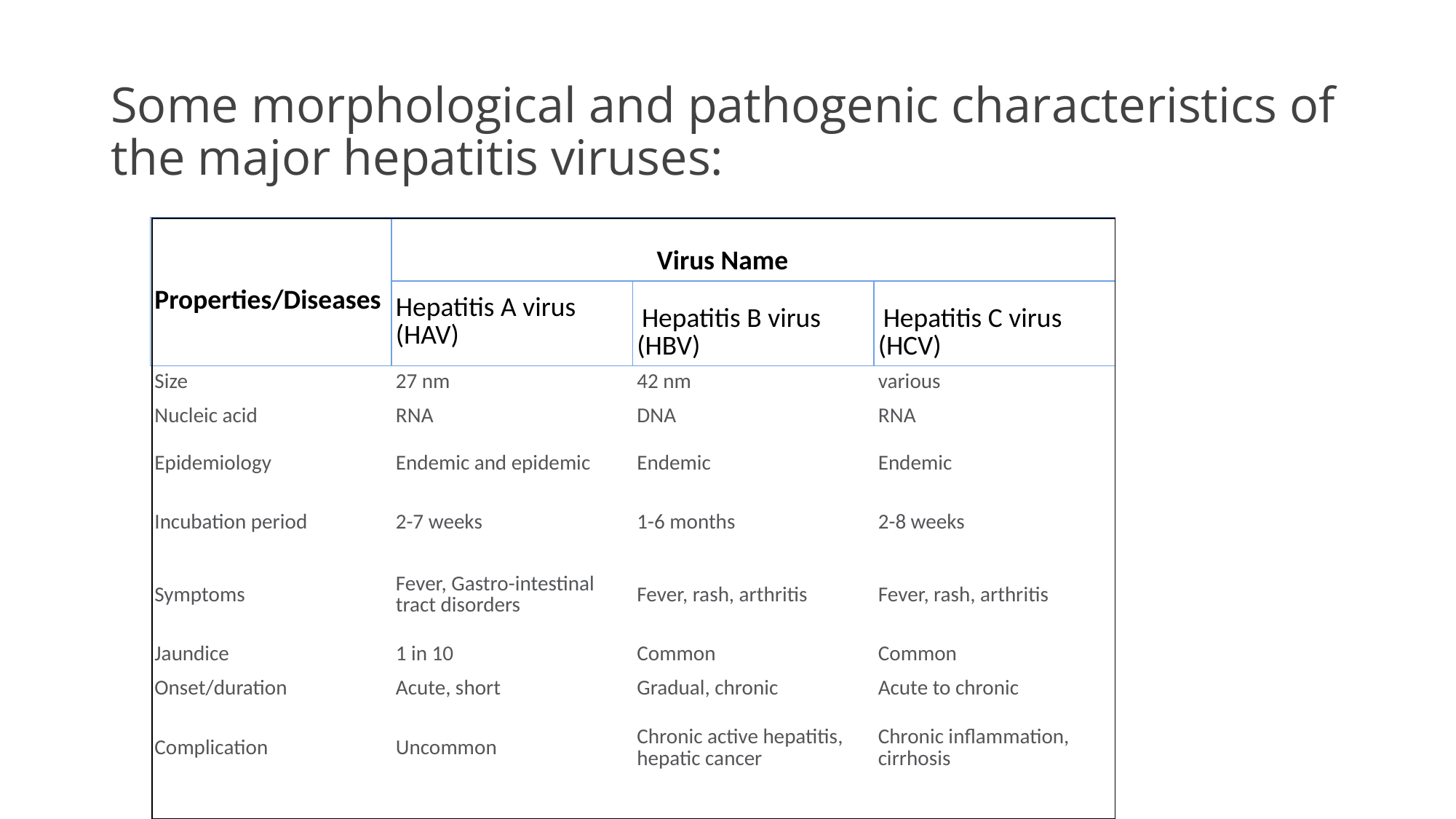

# Some morphological and pathogenic characteristics of the major hepatitis viruses:
| Fh Properties/Diseases | Virus NamevName |  |  |
| --- | --- | --- | --- |
|  | Hepatitis A virus (HAV) | Hep Hepatitis B virus (HBV)B virus (HBV) | He iHepatitis C virus (HCV)tis C virus (HCV) |
| Size | 27 nm | 42 nm | various |
| Nucleic acid | RNA | DNA | RNA |
| Epidemiology | Endemic and epidemic | Endemic | Endemic |
| Incubation period | 2-7 weeks | 1-6 months | 2-8 weeks |
| Symptoms | Fever, Gastro-intestinal tract disorders | Fever, rash, arthritis | Fever, rash, arthritis |
| Jaundice | 1 in 10 | Common | Common |
| Onset/duration | Acute, short | Gradual, chronic | Acute to chronic |
| Complication | Uncommon | Chronic active hepatitis, hepatic cancer | Chronic inflammation, cirrhosis |
|  |
| --- |